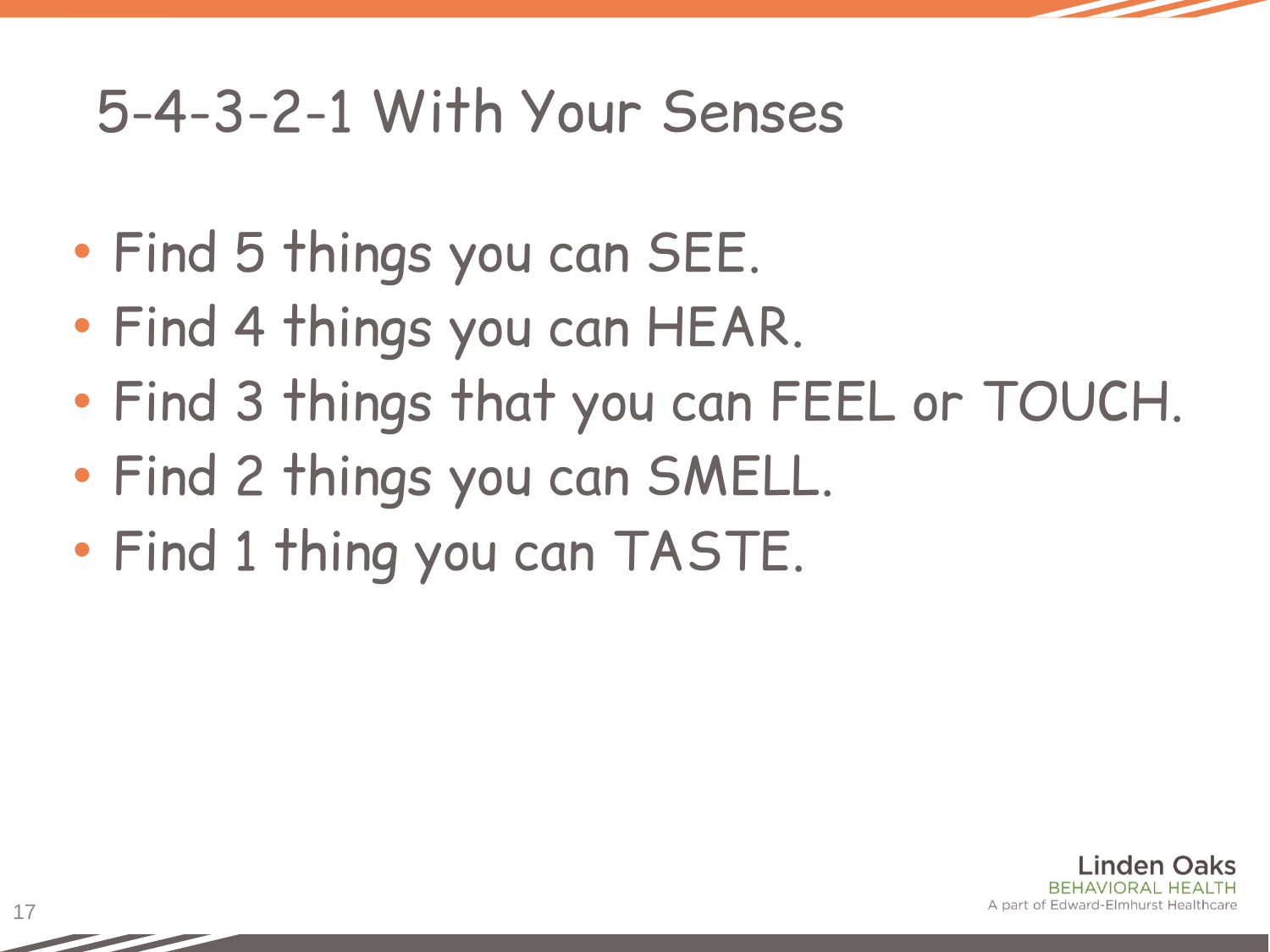

# 5-4-3-2-1 With Your Senses
Find 5 things you can SEE.
Find 4 things you can HEAR.
Find 3 things that you can FEEL or TOUCH.
Find 2 things you can SMELL.
Find 1 thing you can TASTE.

17